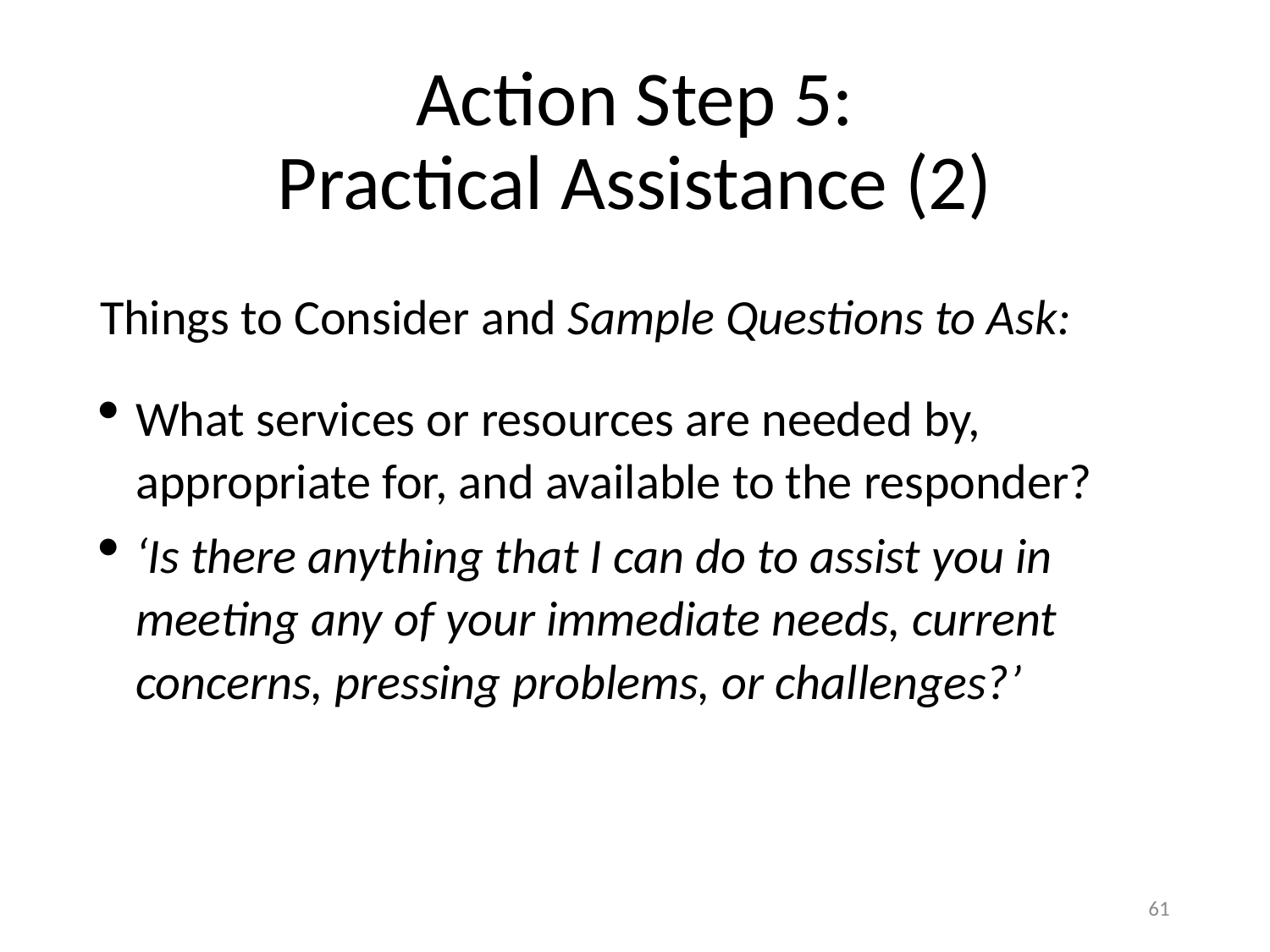

# Action Step 5: Practical Assistance (2)
Things to Consider and Sample Questions to Ask:

What services or resources are needed by, appropriate for, and available to the responder?
‘Is there anything that I can do to assist you in meeting any of your immediate needs, current concerns, pressing problems, or challenges?’

61